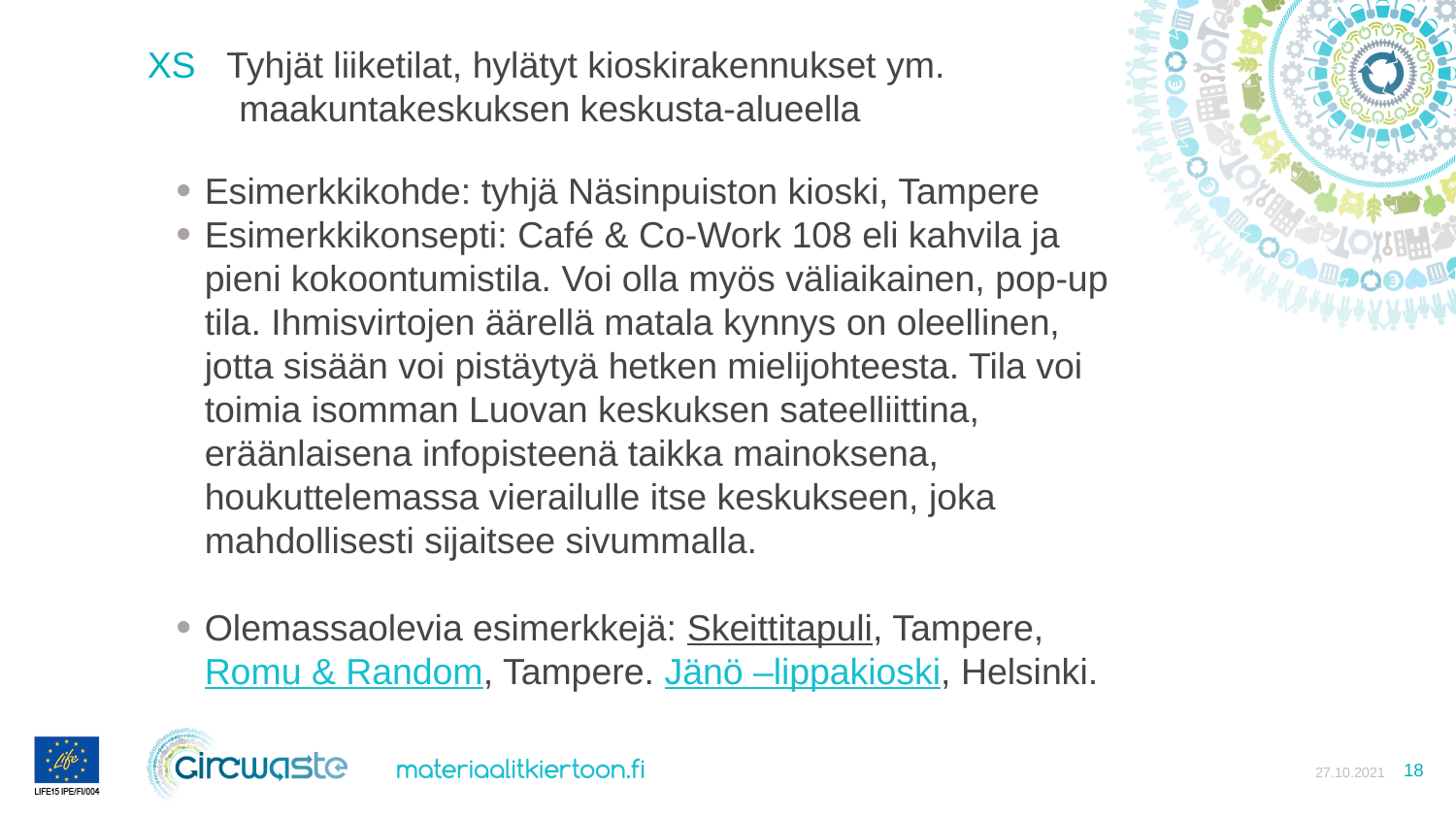

XS   Tyhjät liiketilat, hylätyt kioskirakennukset ym.
         maakuntakeskuksen keskusta-alueella

Esimerkkikohde: tyhjä Näsinpuiston kioski, Tampere
Esimerkkikonsepti: Café & Co-Work 108 eli kahvila ja pieni kokoontumistila. Voi olla myös väliaikainen, pop-up tila. Ihmisvirtojen äärellä matala kynnys on oleellinen, jotta sisään voi pistäytyä hetken mielijohteesta. Tila voi toimia isomman Luovan keskuksen sateelliittina, eräänlaisena infopisteenä taikka mainoksena, houkuttelemassa vierailulle itse keskukseen, joka mahdollisesti sijaitsee sivummalla.

Olemassaolevia esimerkkejä: Skeittitapuli, Tampere, Romu & Random, Tampere. Jänö –lippakioski, Helsinki.

27.10.2021
18